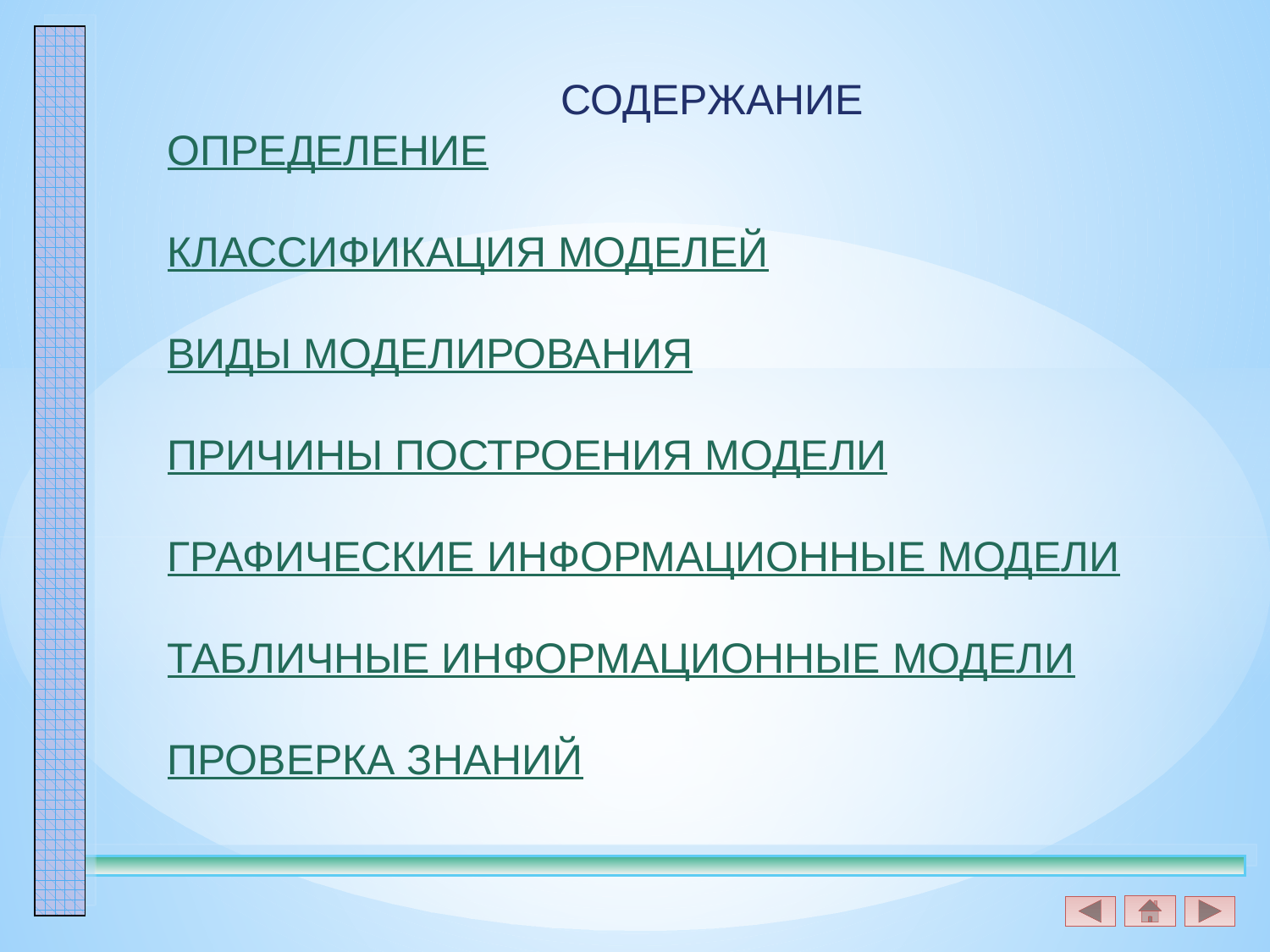

СОДЕРЖАНИЕ
ОПРЕДЕЛЕНИЕ

КЛАССИФИКАЦИЯ МОДЕЛЕЙ

ВИДЫ МОДЕЛИРОВАНИЯ

ПРИЧИНЫ ПОСТРОЕНИЯ МОДЕЛИ

ГРАФИЧЕСКИЕ ИНФОРМАЦИОННЫЕ МОДЕЛИ

ТАБЛИЧНЫЕ ИНФОРМАЦИОННЫЕ МОДЕЛИ

ПРОВЕРКА ЗНАНИЙ